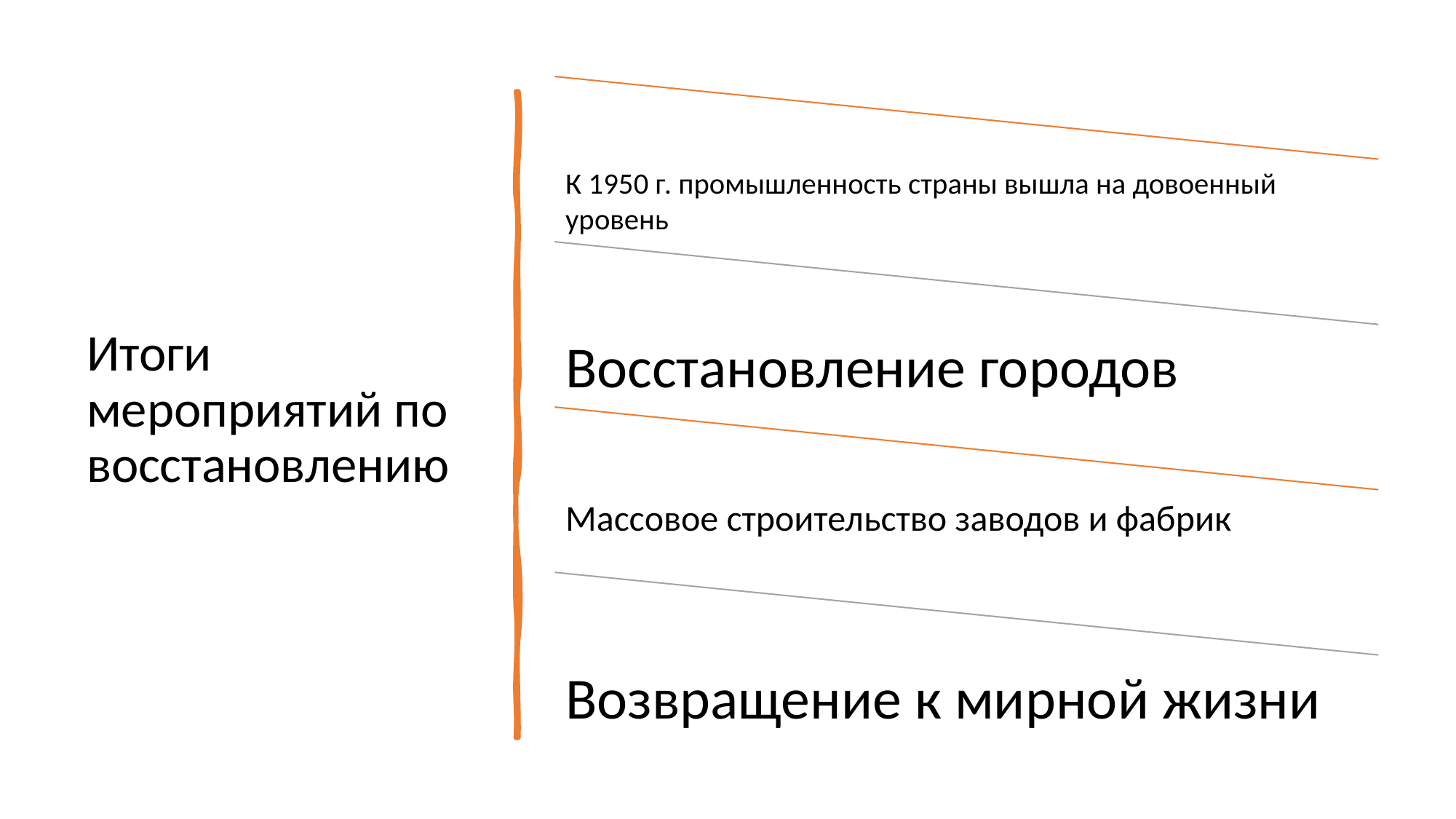

К 1950 г. промышленность страны вышла на довоенный уровень
Восстановление городов
Массовое строительство заводов и фабрик
Возвращение к мирной жизни
# Итоги мероприятий по восстановлению